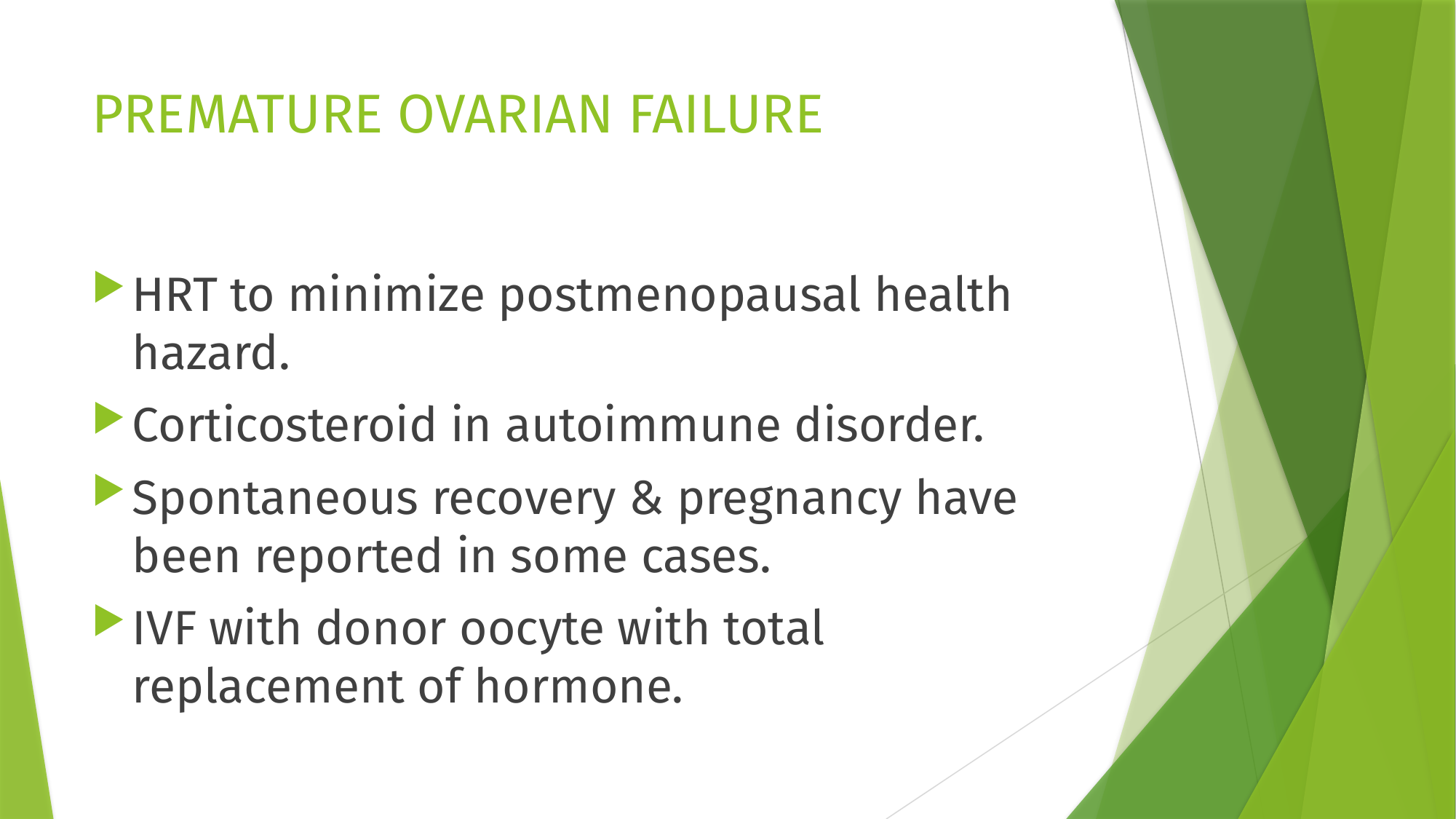

# PREMATURE OVARIAN FAILURE
HRT to minimize postmenopausal health hazard.
Corticosteroid in autoimmune disorder.
Spontaneous recovery & pregnancy have been reported in some cases.
IVF with donor oocyte with total replacement of hormone.